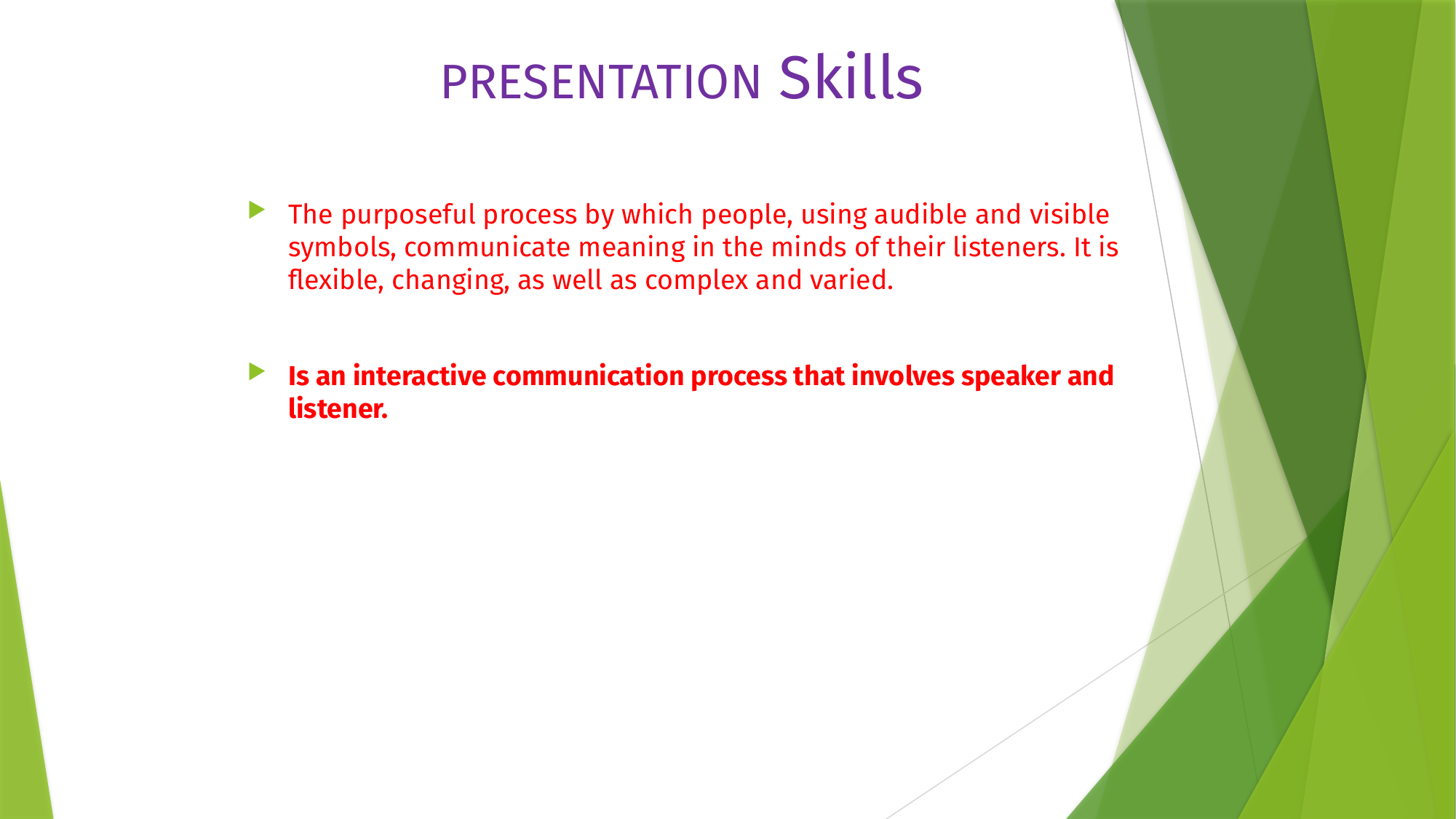

# PRESENTATION Skills
The purposeful process by which people, using audible and visible symbols, communicate meaning in the minds of their listeners. It is flexible, changing, as well as complex and varied.

Is an interactive communication process that involves speaker and listener.